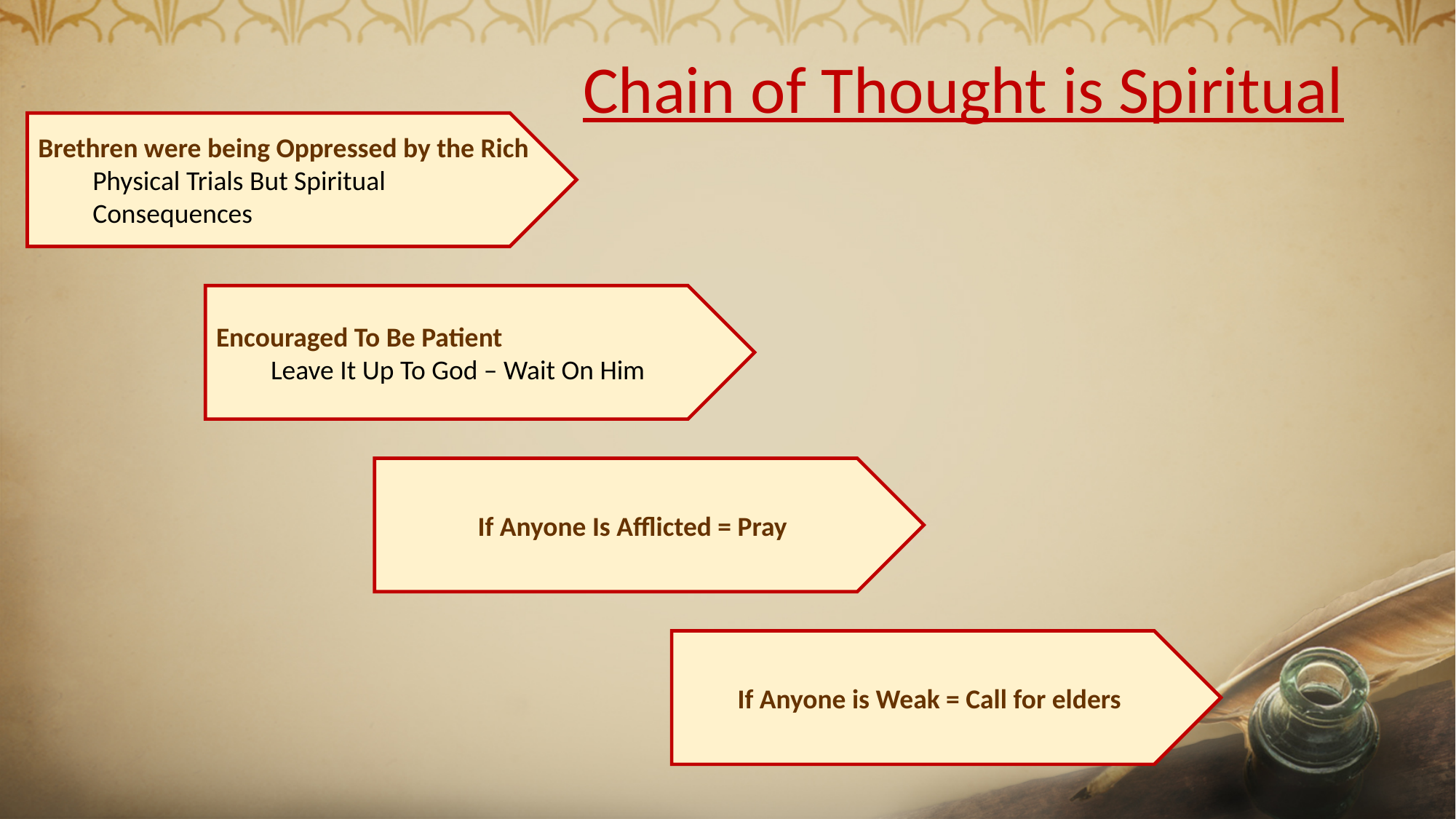

# Chain of Thought is Spiritual
Brethren were being Oppressed by the Rich
Physical Trials But Spiritual Consequences
Encouraged To Be Patient
Leave It Up To God – Wait On Him
If Anyone Is Afflicted = Pray
If Anyone is Weak = Call for elders